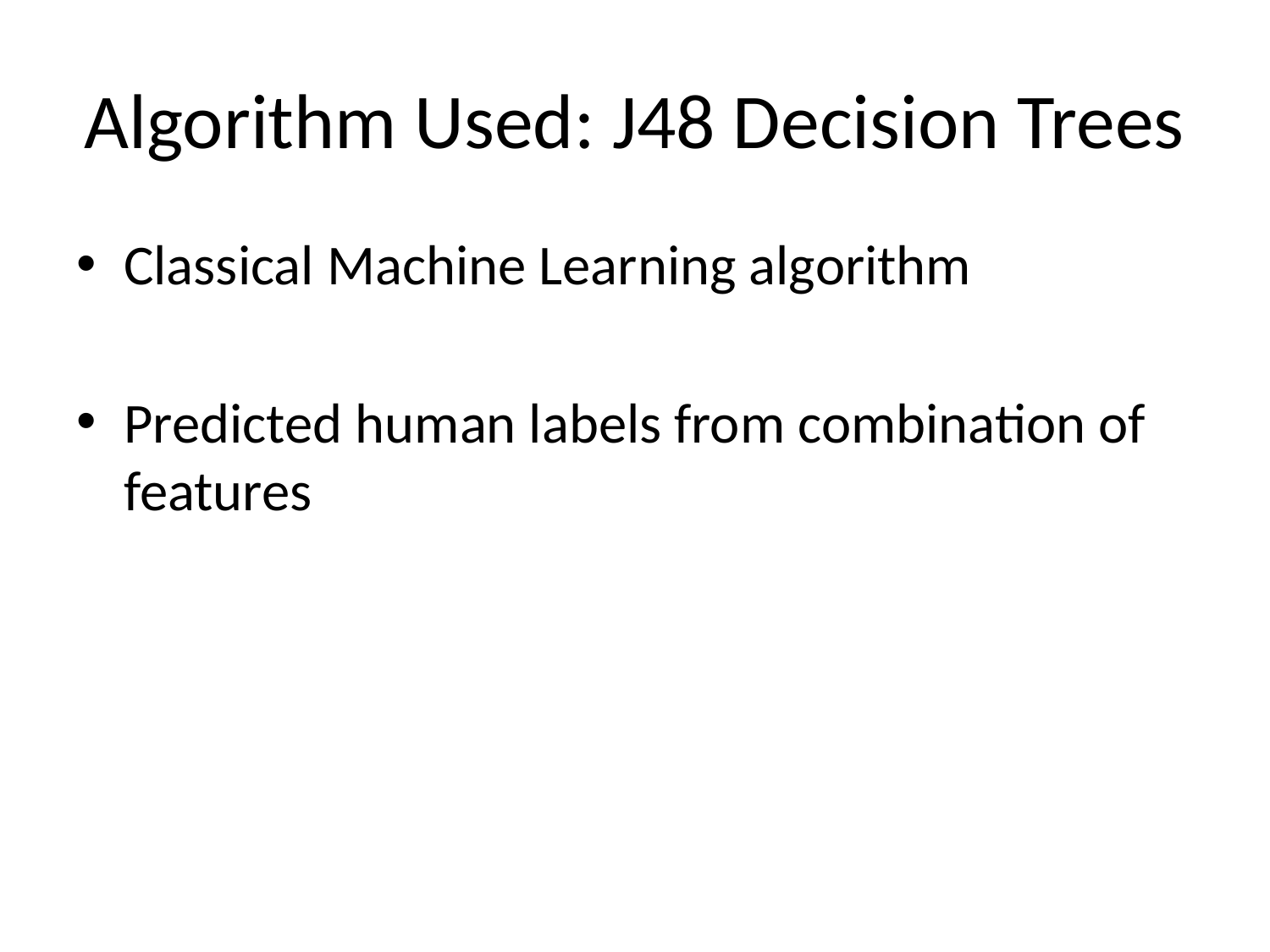

# Algorithm Used: J48 Decision Trees
Classical Machine Learning algorithm

Predicted human labels from combination of features